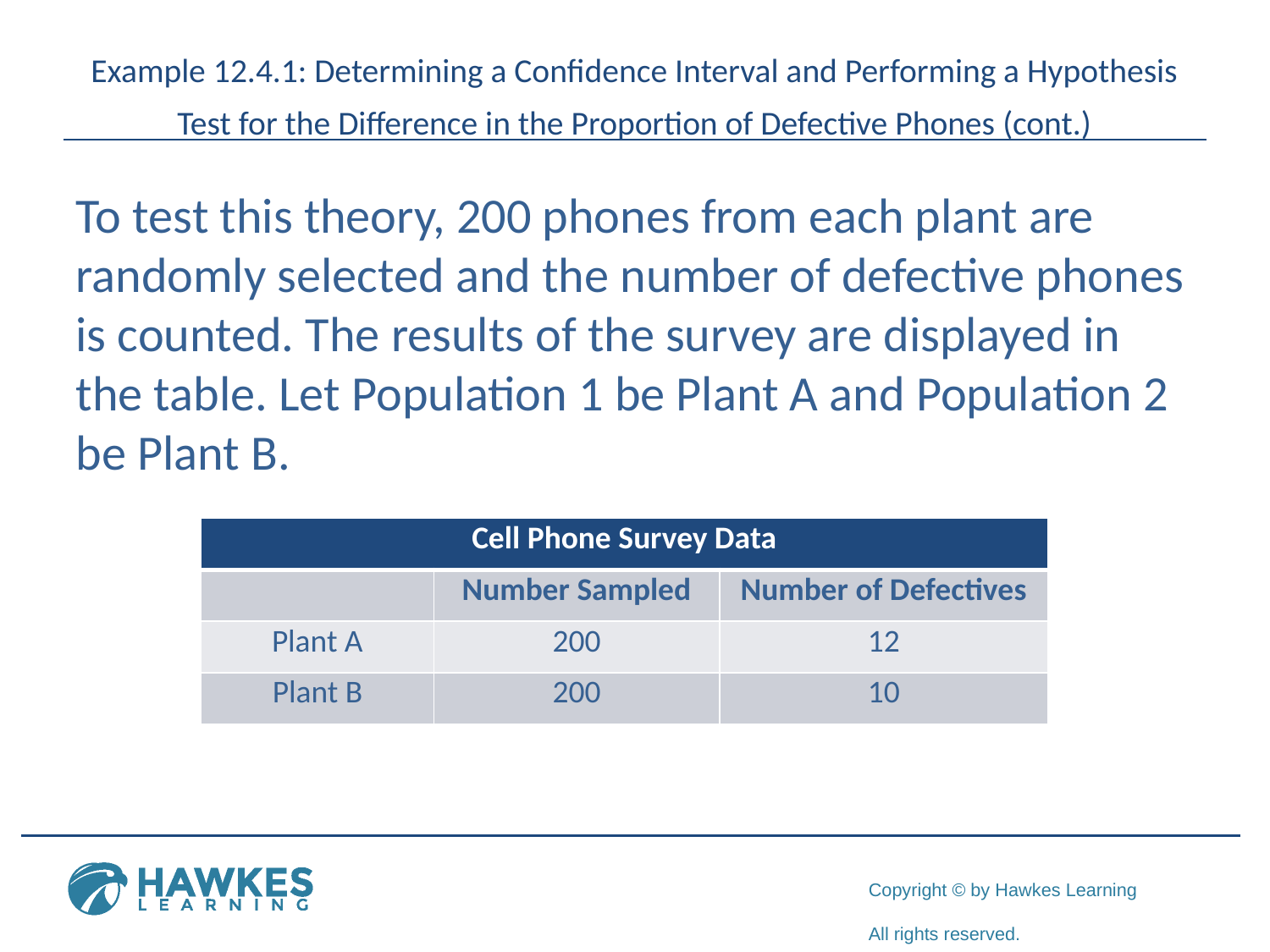

# Example 12.4.1: Determining a Confidence Interval and Performing a Hypothesis Test for the Difference in the Proportion of Defective Phones (cont.)
To test this theory, 200 phones from each plant are randomly selected and the number of defective phones is counted. The results of the survey are displayed in the table. Let Population 1 be Plant A and Population 2 be Plant B.

| Cell Phone Survey Data |  |  |
| --- | --- | --- |
|  | Number Sampled | Number of Defectives |
| Plant A | 200 | 12 |
| Plant B | 200 | 10 |